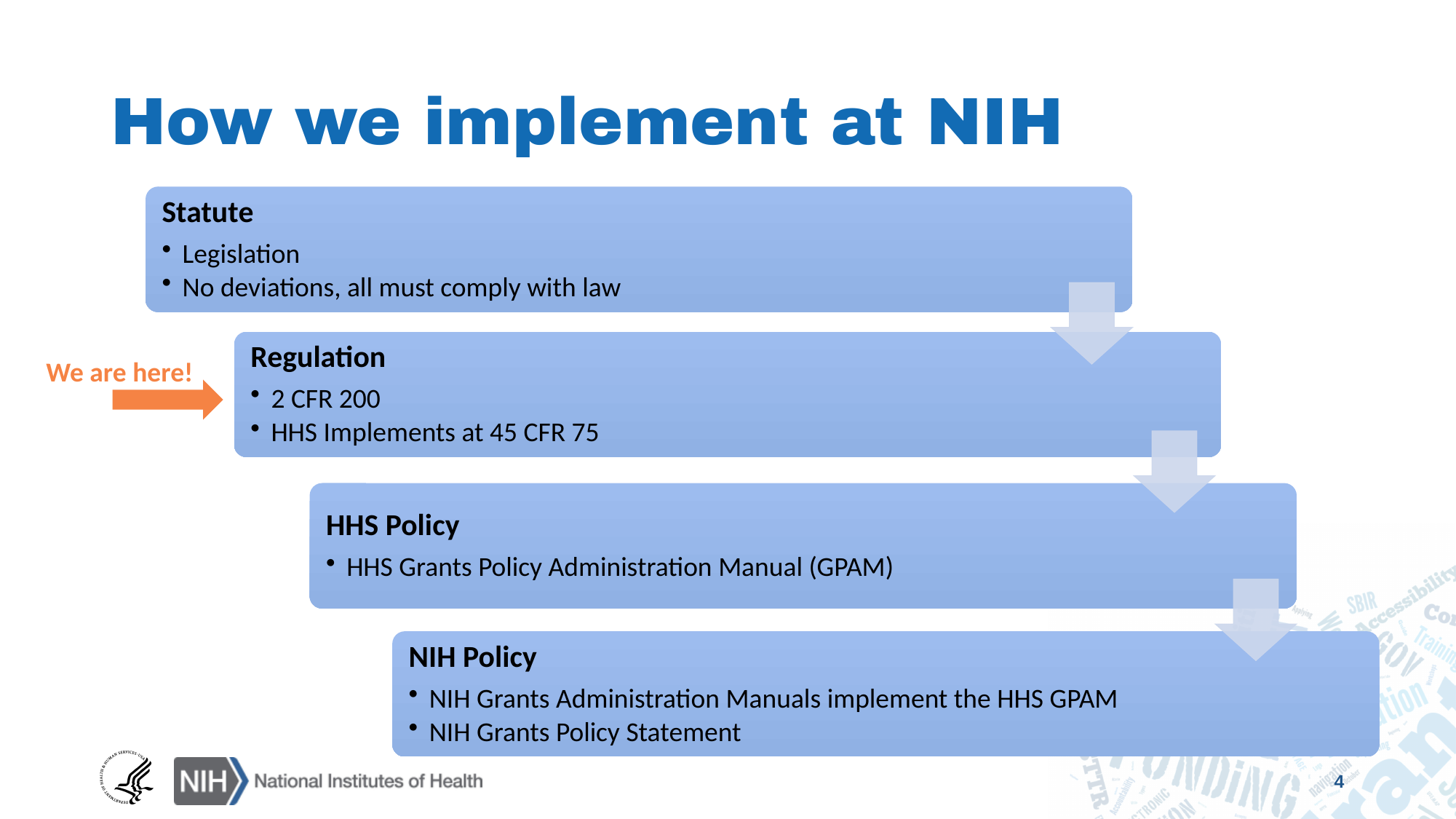

# How we implement at NIH
Statute
Legislation
No deviations, all must comply with law
Regulation
2 CFR 200
HHS Implements at 45 CFR 75
HHS Policy
HHS Grants Policy Administration Manual (GPAM)
NIH Policy
NIH Grants Administration Manuals implement the HHS GPAM
NIH Grants Policy Statement

We are here!

4